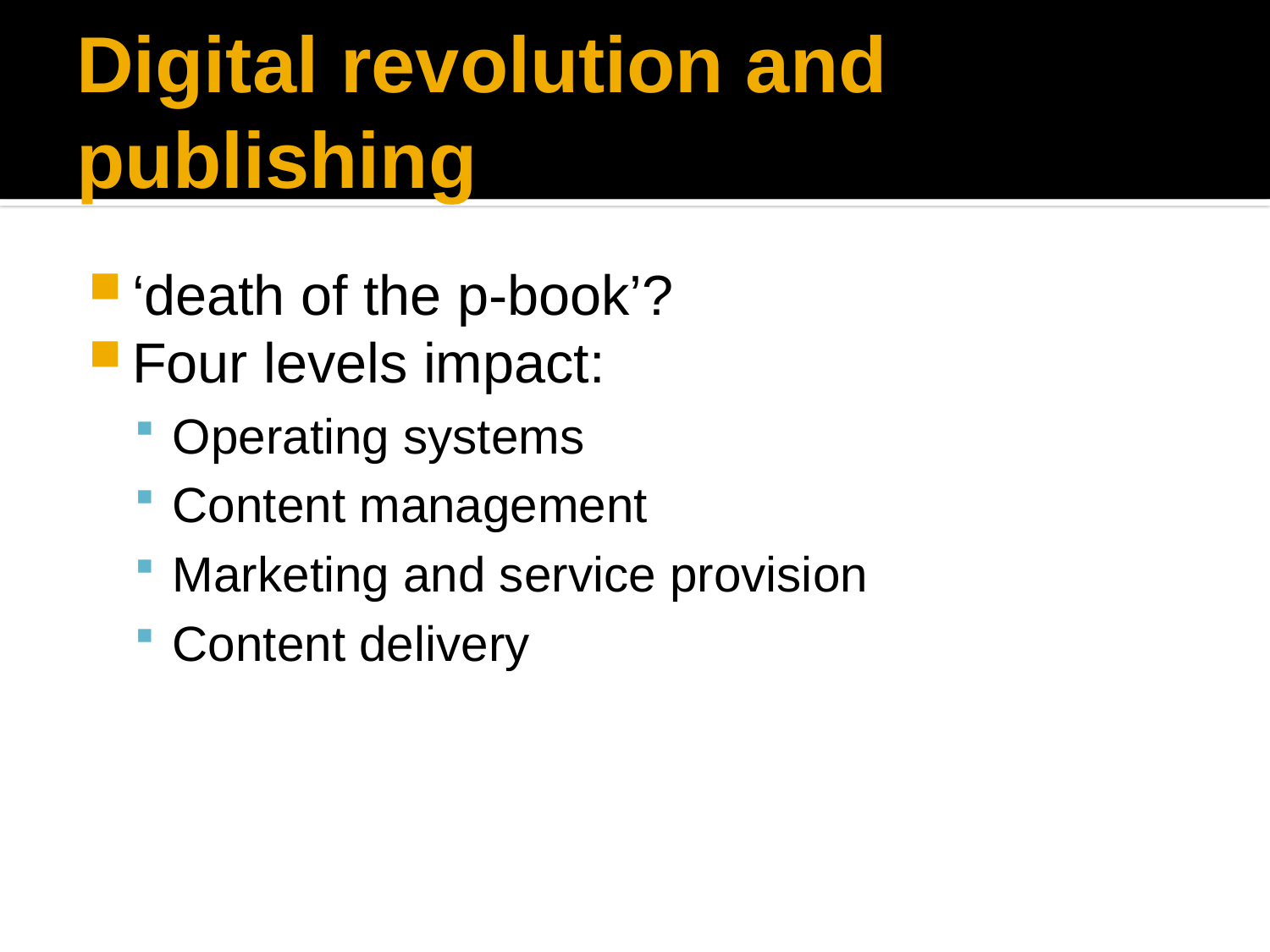

# Digital revolution and publishing
‘death of the p-book’?
Four levels impact:
Operating systems
Content management
Marketing and service provision
Content delivery